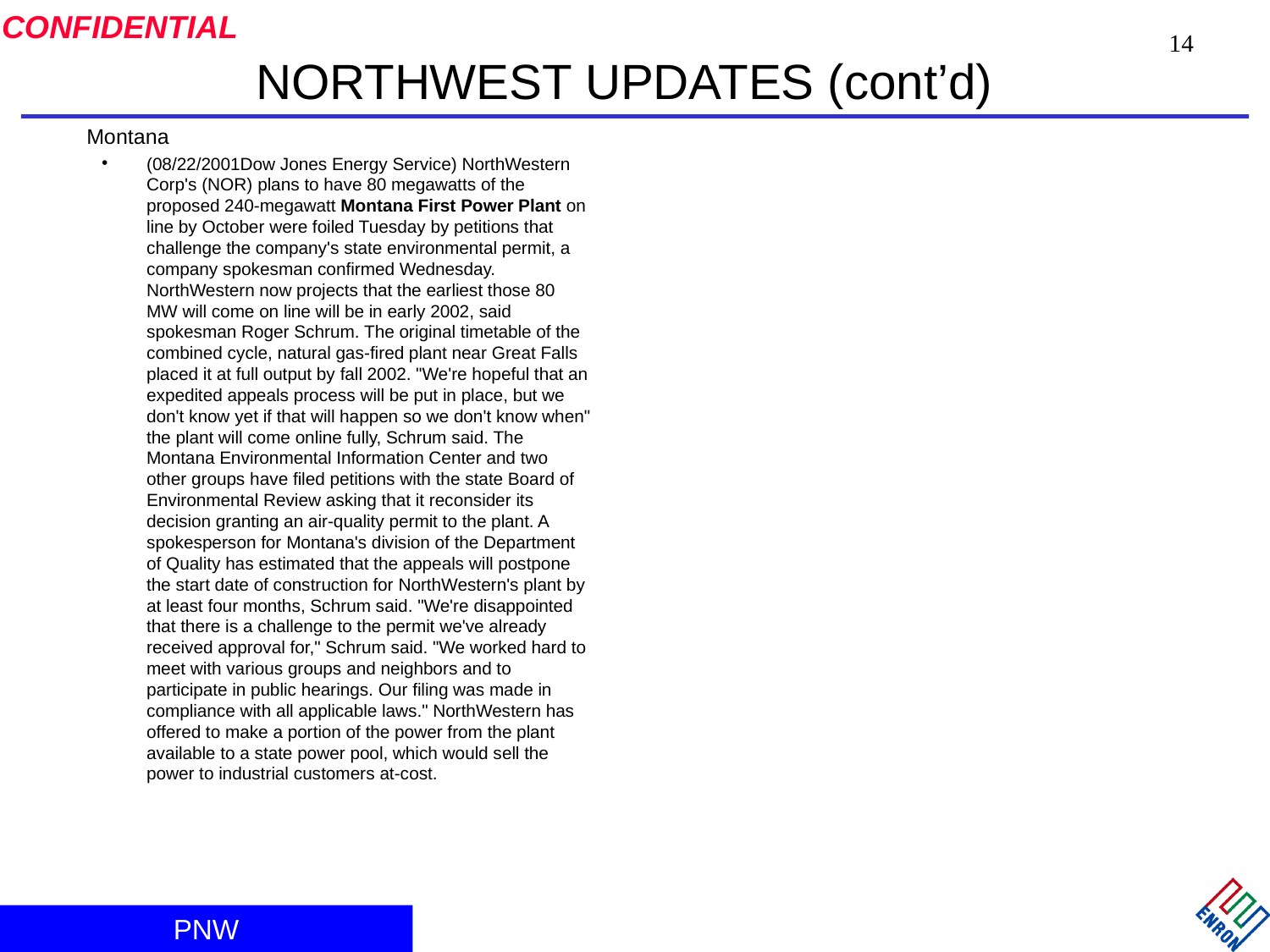

14
# NORTHWEST UPDATES (cont’d)
Montana
(08/22/2001Dow Jones Energy Service) NorthWestern Corp's (NOR) plans to have 80 megawatts of the proposed 240-megawatt Montana First Power Plant on line by October were foiled Tuesday by petitions that challenge the company's state environmental permit, a company spokesman confirmed Wednesday. NorthWestern now projects that the earliest those 80 MW will come on line will be in early 2002, said spokesman Roger Schrum. The original timetable of the combined cycle, natural gas-fired plant near Great Falls placed it at full output by fall 2002. "We're hopeful that an expedited appeals process will be put in place, but we don't know yet if that will happen so we don't know when" the plant will come online fully, Schrum said. The Montana Environmental Information Center and two other groups have filed petitions with the state Board of Environmental Review asking that it reconsider its decision granting an air-quality permit to the plant. A spokesperson for Montana's division of the Department of Quality has estimated that the appeals will postpone the start date of construction for NorthWestern's plant by at least four months, Schrum said. "We're disappointed that there is a challenge to the permit we've already received approval for," Schrum said. "We worked hard to meet with various groups and neighbors and to participate in public hearings. Our filing was made in compliance with all applicable laws." NorthWestern has offered to make a portion of the power from the plant available to a state power pool, which would sell the power to industrial customers at-cost.

PNW